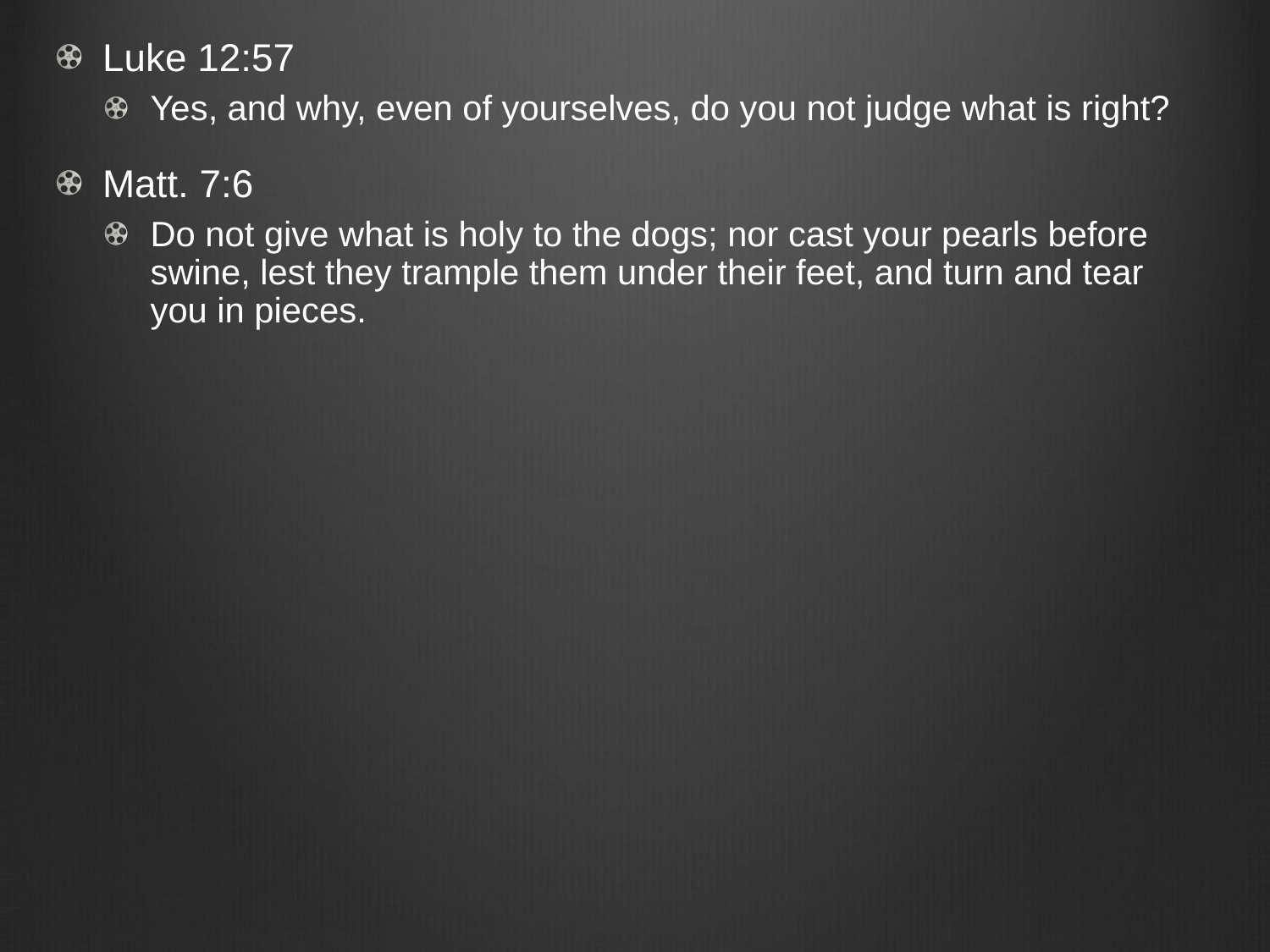

Luke 12:57
Yes, and why, even of yourselves, do you not judge what is right?
Matt. 7:6
Do not give what is holy to the dogs; nor cast your pearls before swine, lest they trample them under their feet, and turn and tear you in pieces.